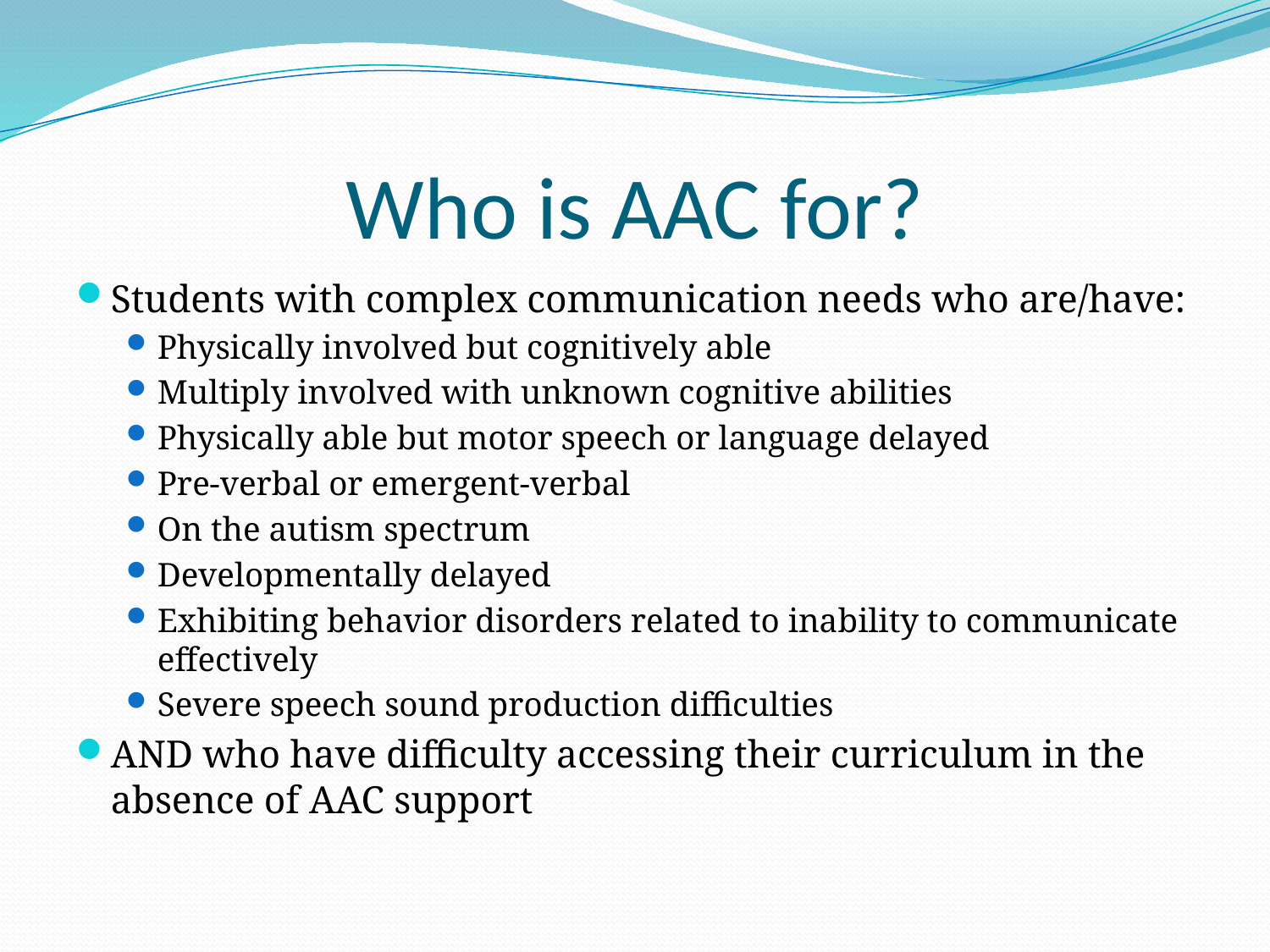

# Who is AAC for?
Students with complex communication needs who are/have:
Physically involved but cognitively able
Multiply involved with unknown cognitive abilities
Physically able but motor speech or language delayed
Pre-verbal or emergent-verbal
On the autism spectrum
Developmentally delayed
Exhibiting behavior disorders related to inability to communicate effectively
Severe speech sound production difficulties
AND who have difficulty accessing their curriculum in the absence of AAC support